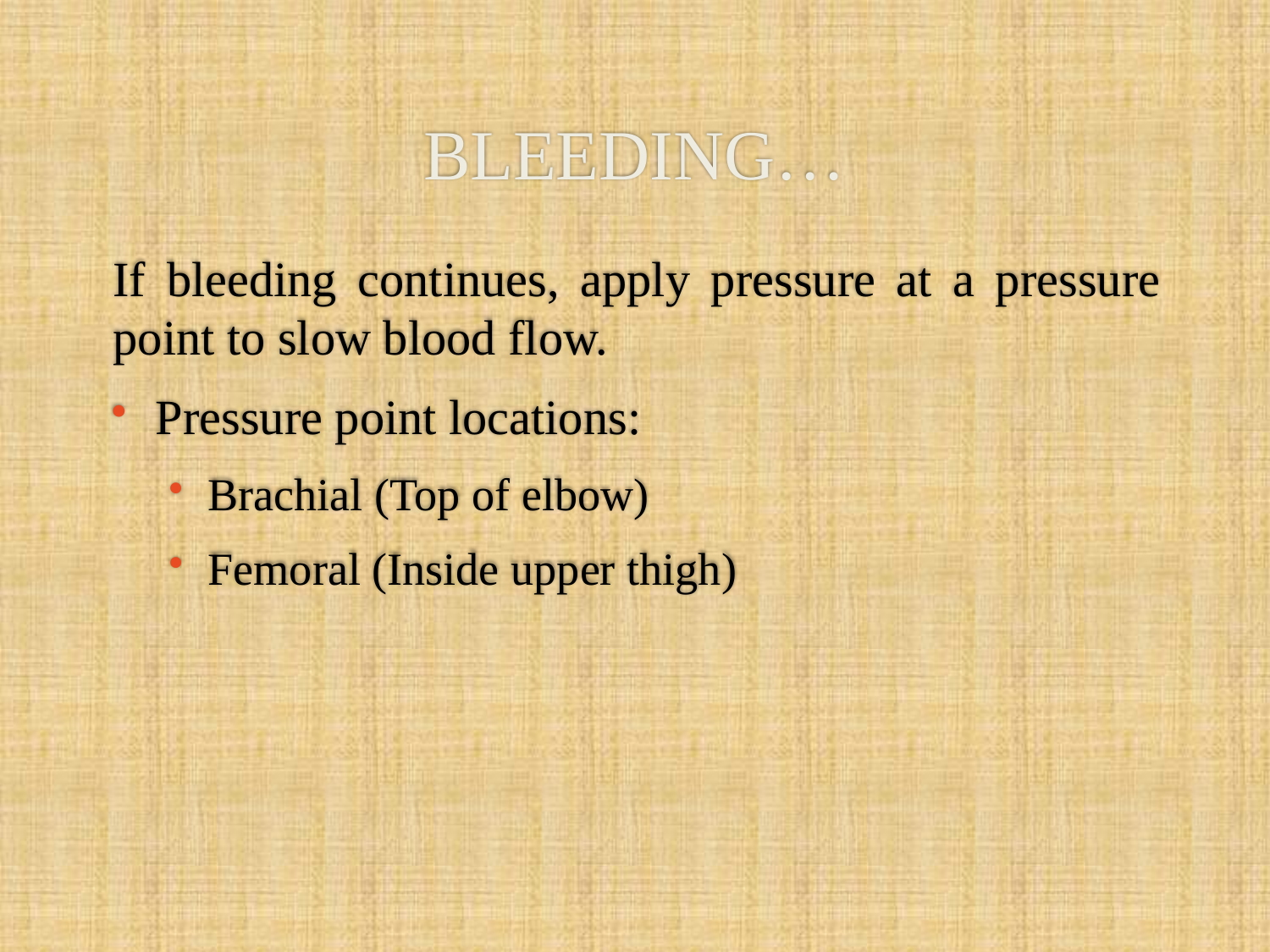

# BLEEDING…
If bleeding continues, apply pressure at a pressure point to slow blood flow.
Pressure point locations:
Brachial (Top of elbow)
Femoral (Inside upper thigh)